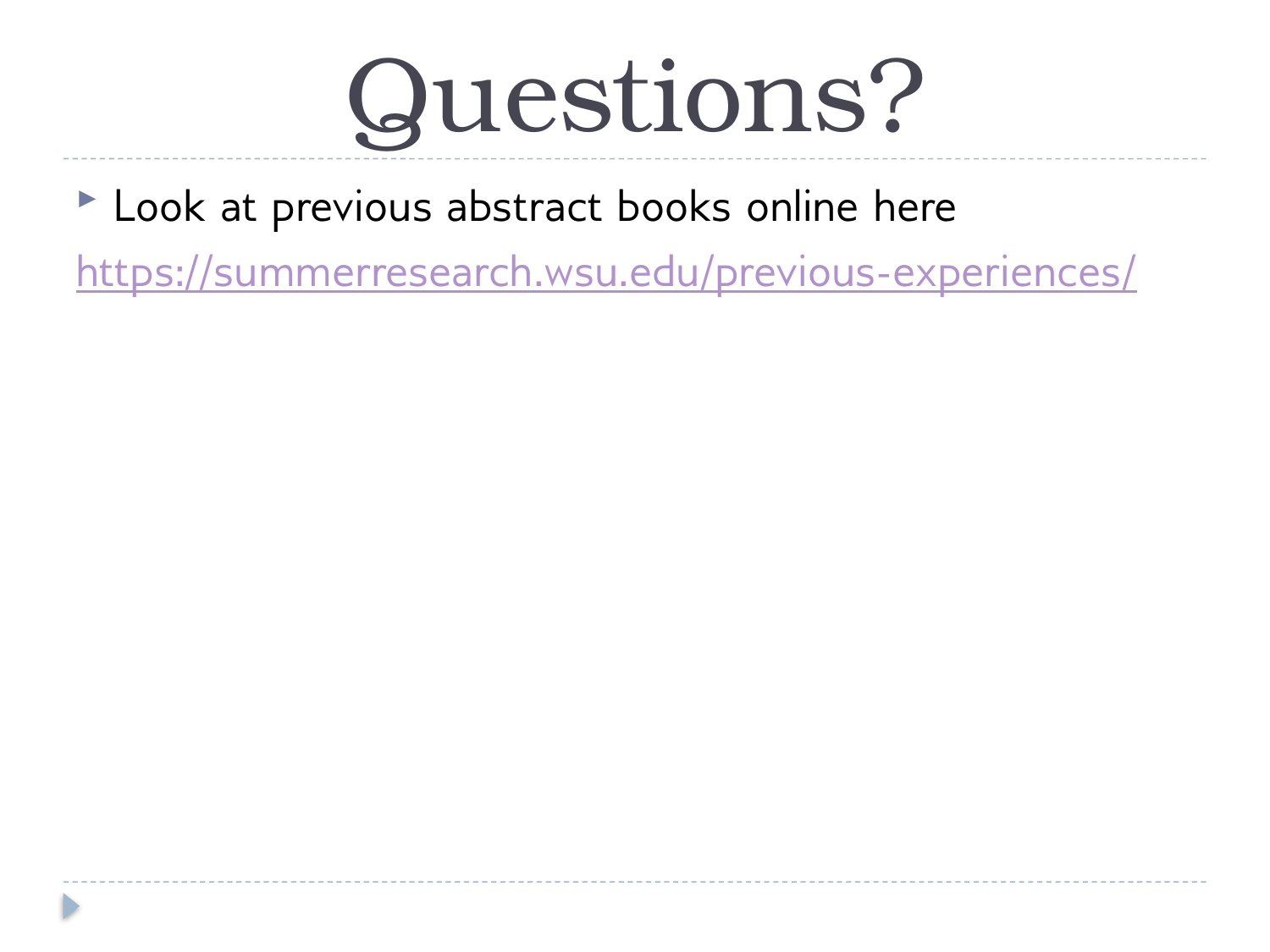

# Questions?
Look at previous abstract books online here
https://summerresearch.wsu.edu/previous-experiences/